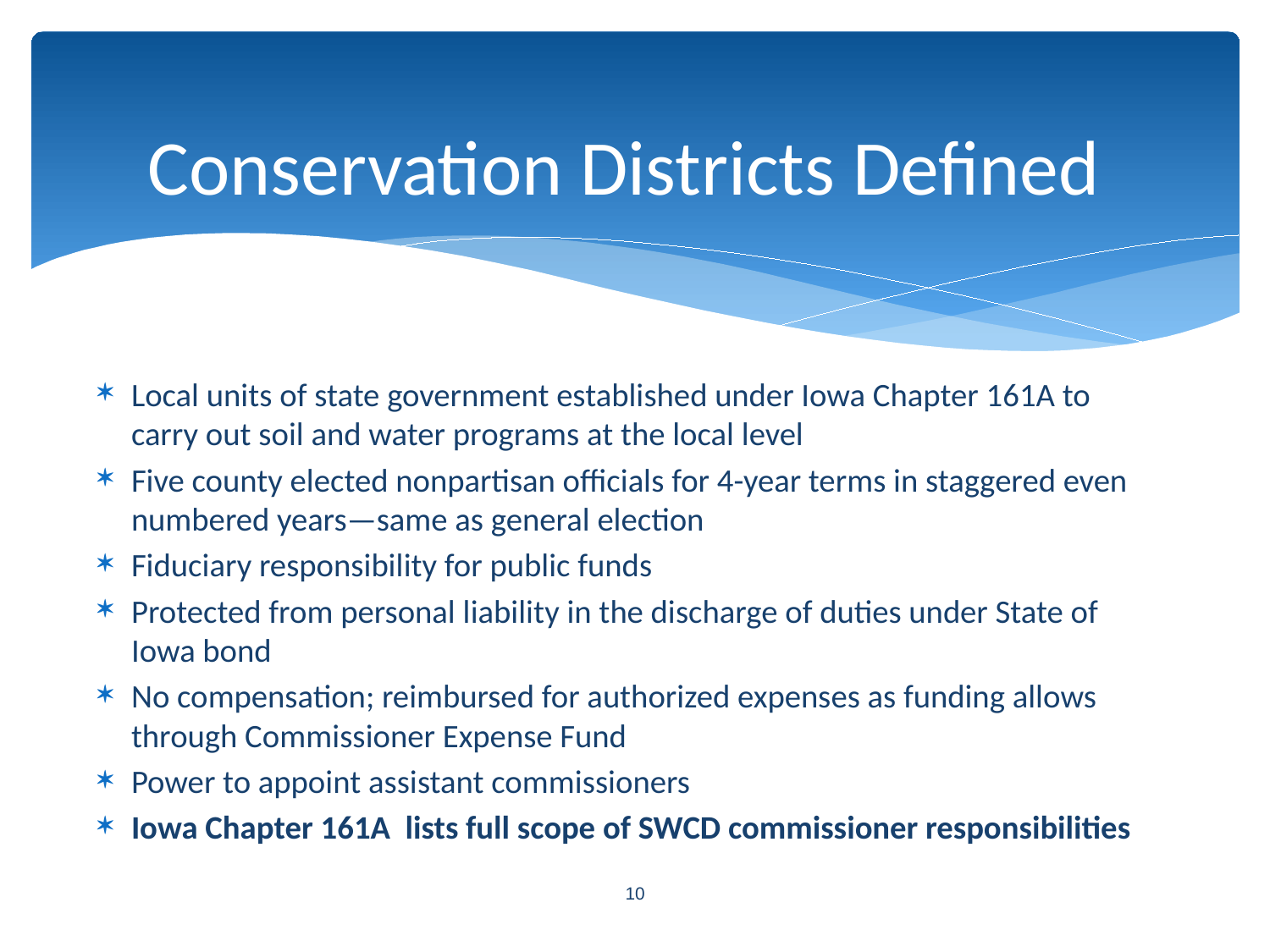

# Conservation Districts Defined

Local units of state government established under Iowa Chapter 161A to carry out soil and water programs at the local level
Five county elected nonpartisan officials for 4-year terms in staggered even numbered years—same as general election
Fiduciary responsibility for public funds
Protected from personal liability in the discharge of duties under State of Iowa bond
No compensation; reimbursed for authorized expenses as funding allows through Commissioner Expense Fund
Power to appoint assistant commissioners
Iowa Chapter 161A  lists full scope of SWCD commissioner responsibilities

10